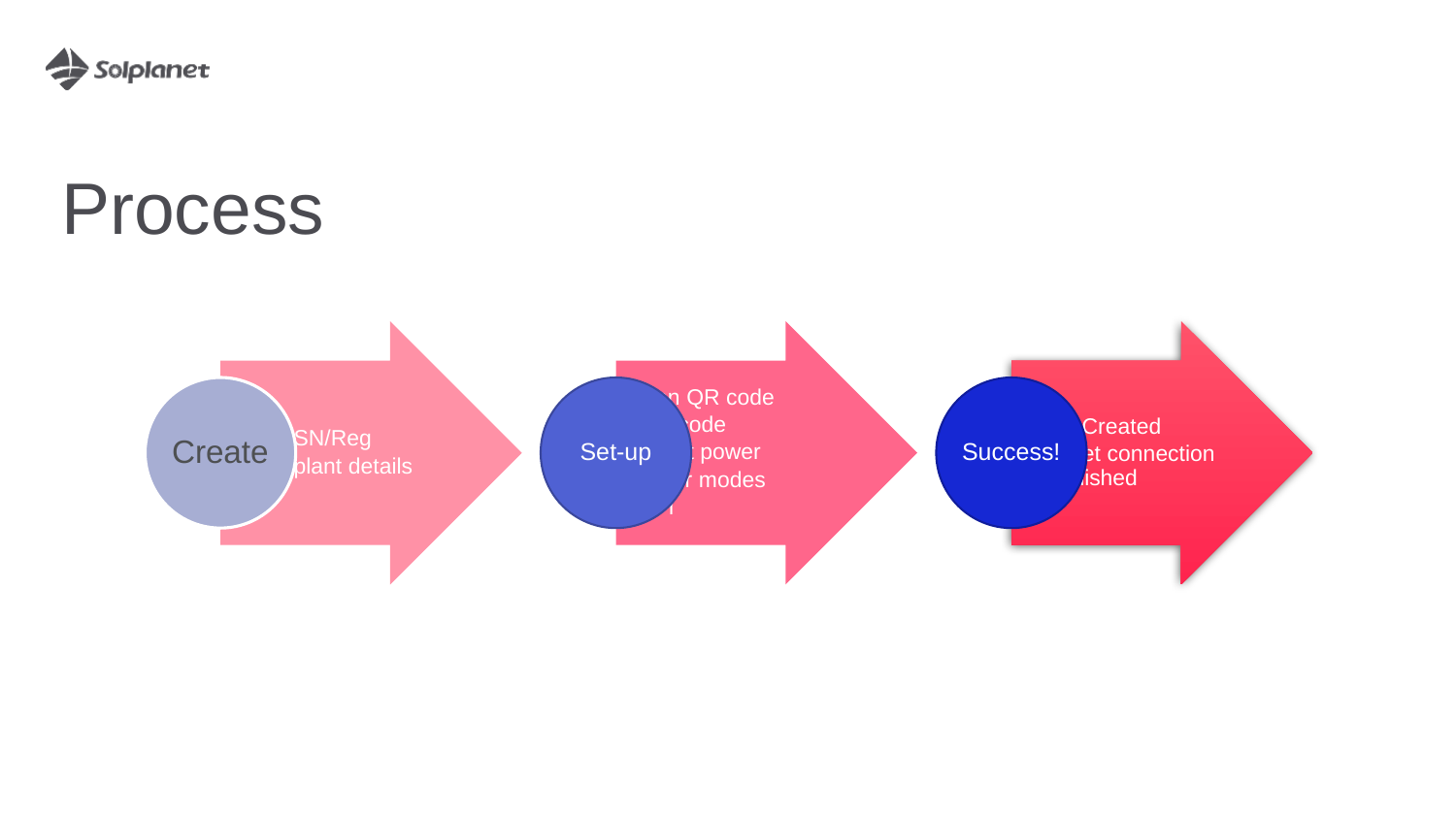

Enter SN/Reg
Enter plant details
Create
Scan QR code
Grid code
Export power
Power modes
WiFi
Set-up
Plant Created
Internet connection established
Success!
Process